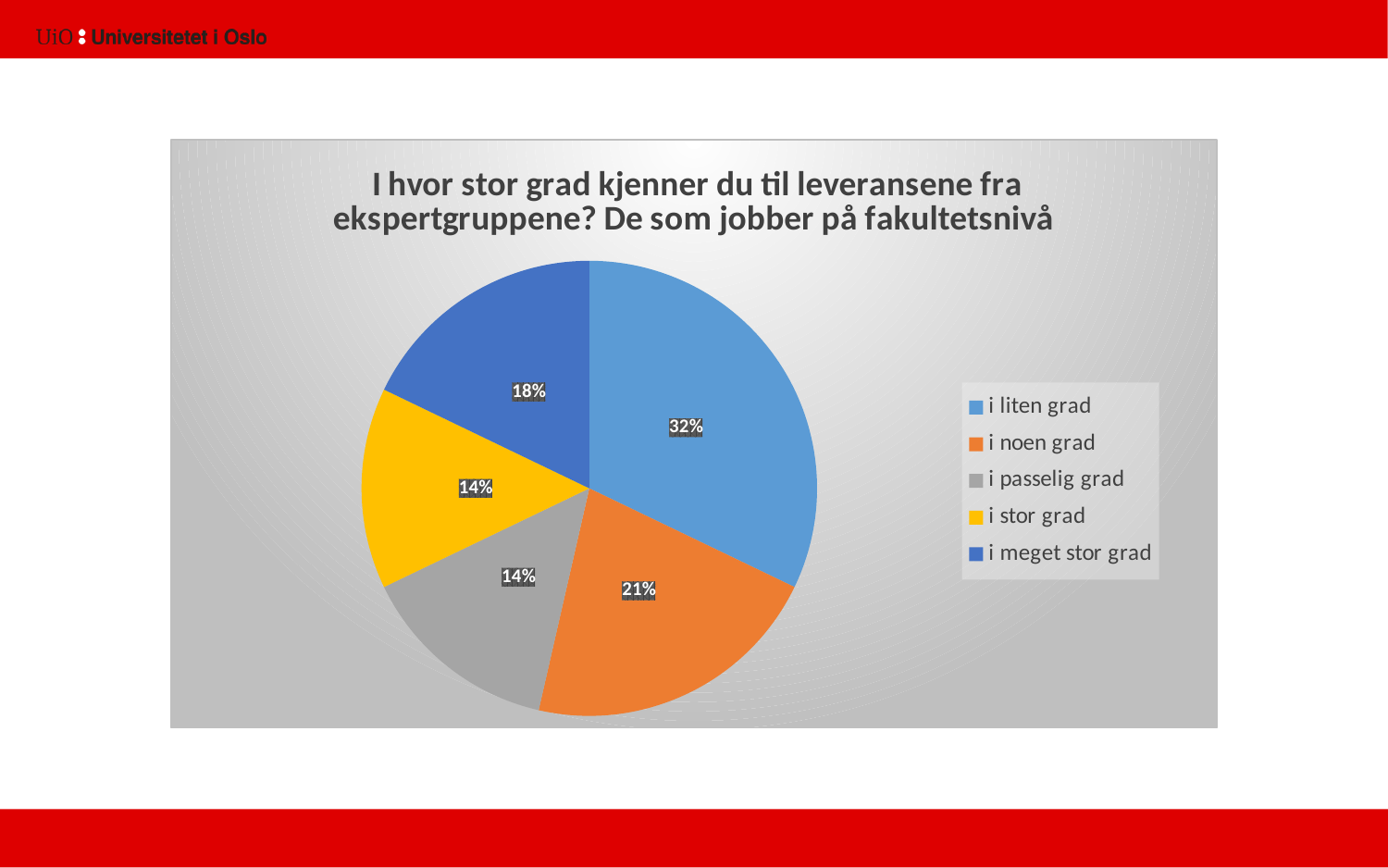

### Chart:  I hvor stor grad kjenner du til leveransene fra ekspertgruppene? De som jobber på fakultetsnivå

| Category |  |
|---|---|
| i liten grad | 9.0 |
| i noen grad | 6.0 |
| i passelig grad | 4.0 |
| i stor grad | 4.0 |
| i meget stor grad | 5.0 |